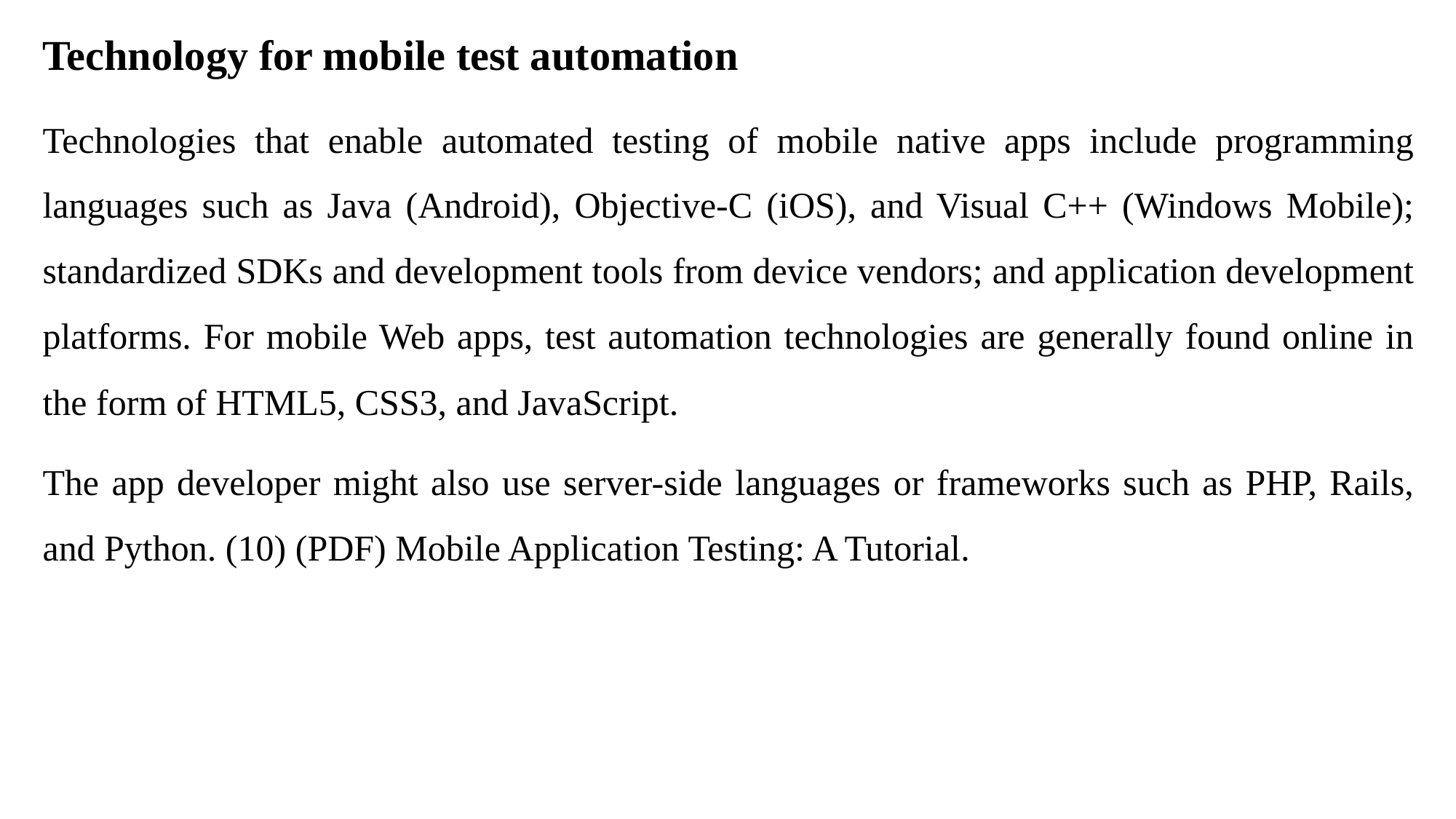

Technology for mobile test automation
Technologies that enable automated testing of mobile native apps include programming languages such as Java (Android), Objective-C (iOS), and Visual C++ (Windows Mobile); standardized SDKs and development tools from device vendors; and application development platforms. For mobile Web apps, test automation technologies are generally found online in the form of HTML5, CSS3, and JavaScript.
The app developer might also use server-side languages or frameworks such as PHP, Rails, and Python. (10) (PDF) Mobile Application Testing: A Tutorial.